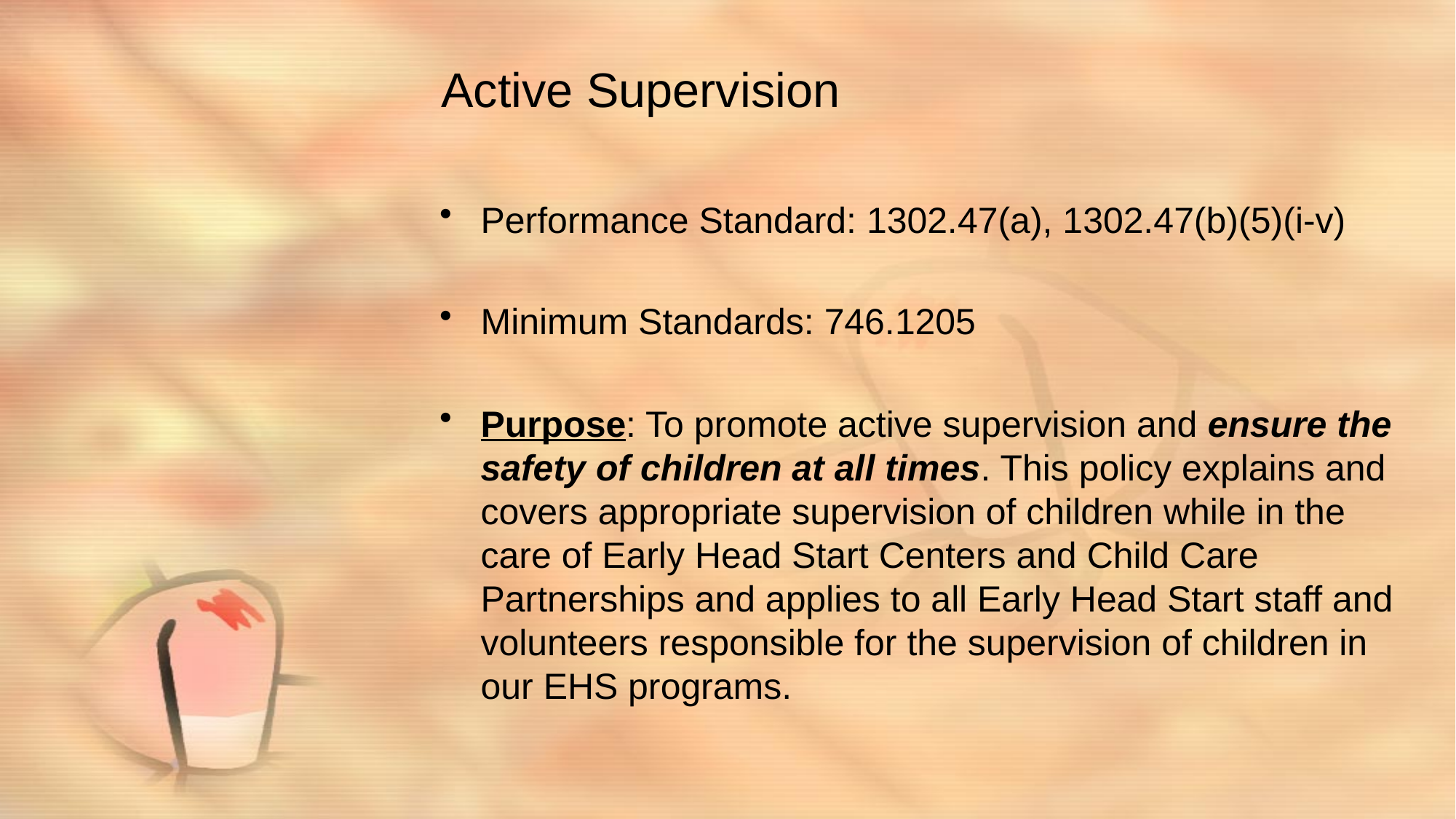

# Active Supervision
Performance Standard: 1302.47(a), 1302.47(b)(5)(i-v)

Minimum Standards: 746.1205

Purpose: To promote active supervision and ensure the safety of children at all times. This policy explains and covers appropriate supervision of children while in the care of Early Head Start Centers and Child Care Partnerships and applies to all Early Head Start staff and volunteers responsible for the supervision of children in our EHS programs.